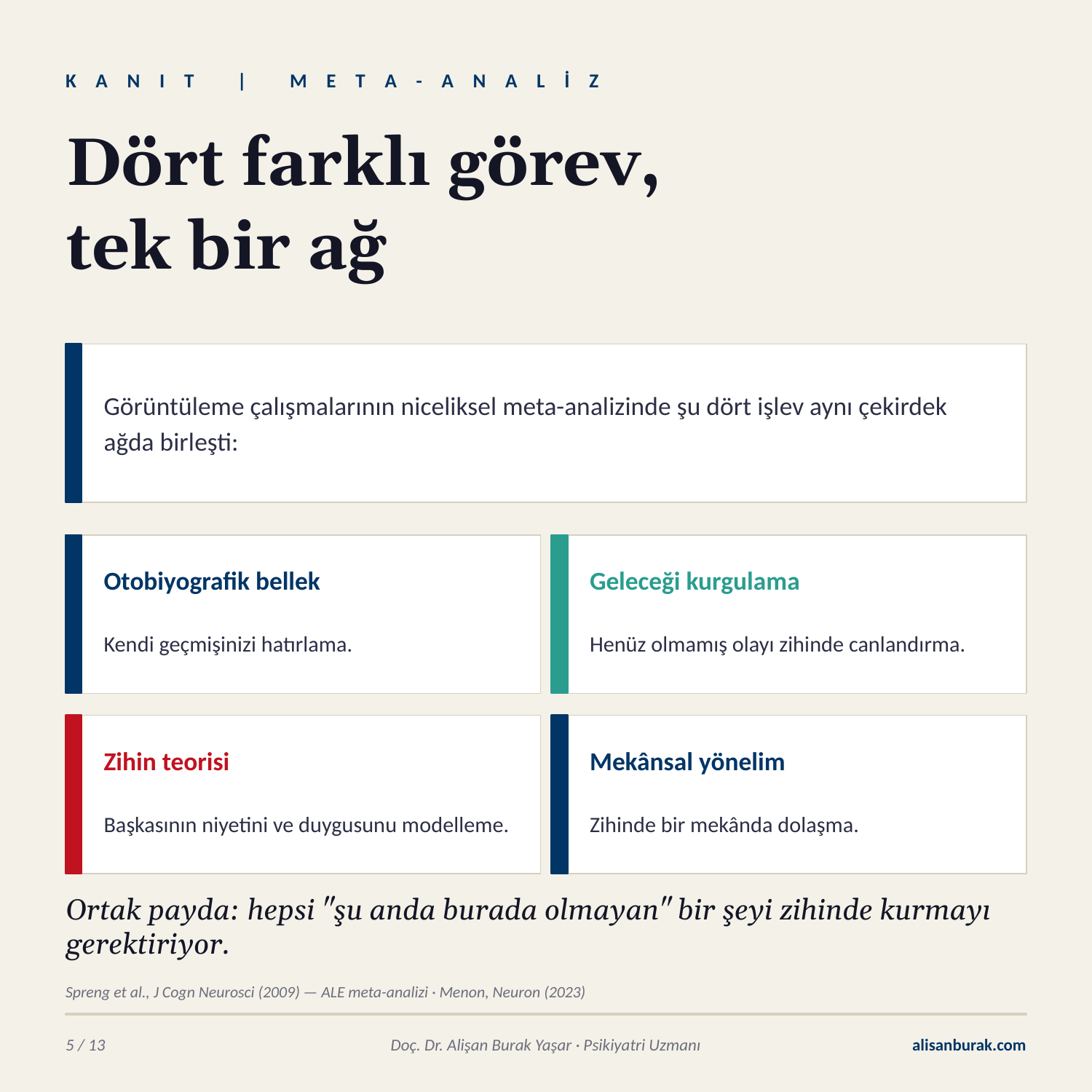

K A N I T   |   M E T A - A N A L İ Z
Dört farklı görev,
tek bir ağ

Görüntüleme çalışmalarının niceliksel meta-analizinde şu dört işlev aynı çekirdek ağda birleşti:

Otobiyografik bellek
Geleceği kurgulama
Kendi geçmişinizi hatırlama.
Henüz olmamış olayı zihinde canlandırma.

Zihin teorisi
Mekânsal yönelim
Başkasının niyetini ve duygusunu modelleme.
Zihinde bir mekânda dolaşma.
Ortak payda: hepsi "şu anda burada olmayan" bir şeyi zihinde kurmayı gerektiriyor.
Spreng et al., J Cogn Neurosci (2009) — ALE meta-analizi · Menon, Neuron (2023)

5 / 13
Doç. Dr. Alişan Burak Yaşar · Psikiyatri Uzmanı
alisanburak.com